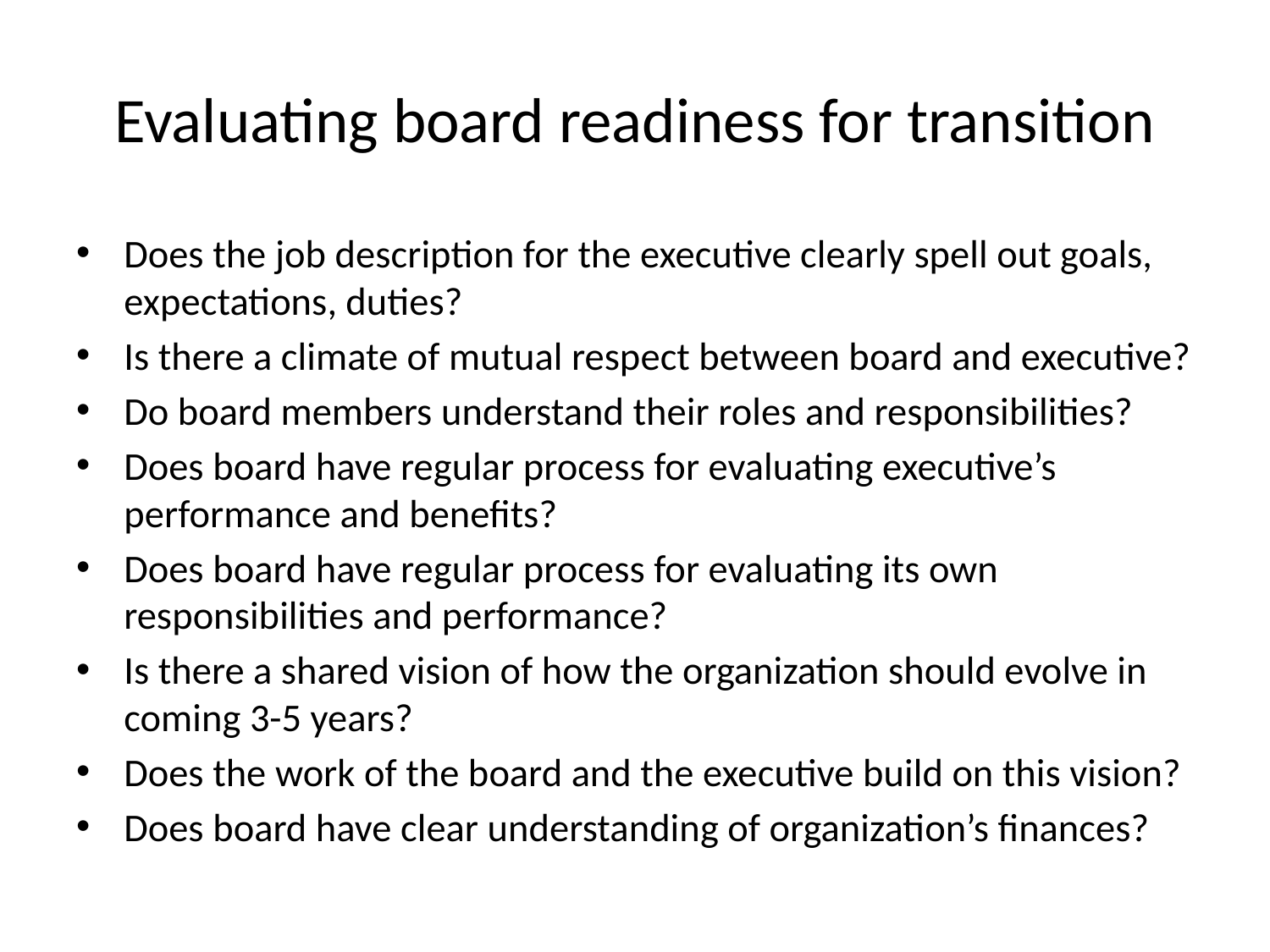

# Evaluating board readiness for transition
Does the job description for the executive clearly spell out goals, expectations, duties?
Is there a climate of mutual respect between board and executive?
Do board members understand their roles and responsibilities?
Does board have regular process for evaluating executive’s performance and benefits?
Does board have regular process for evaluating its own responsibilities and performance?
Is there a shared vision of how the organization should evolve in coming 3-5 years?
Does the work of the board and the executive build on this vision?
Does board have clear understanding of organization’s finances?